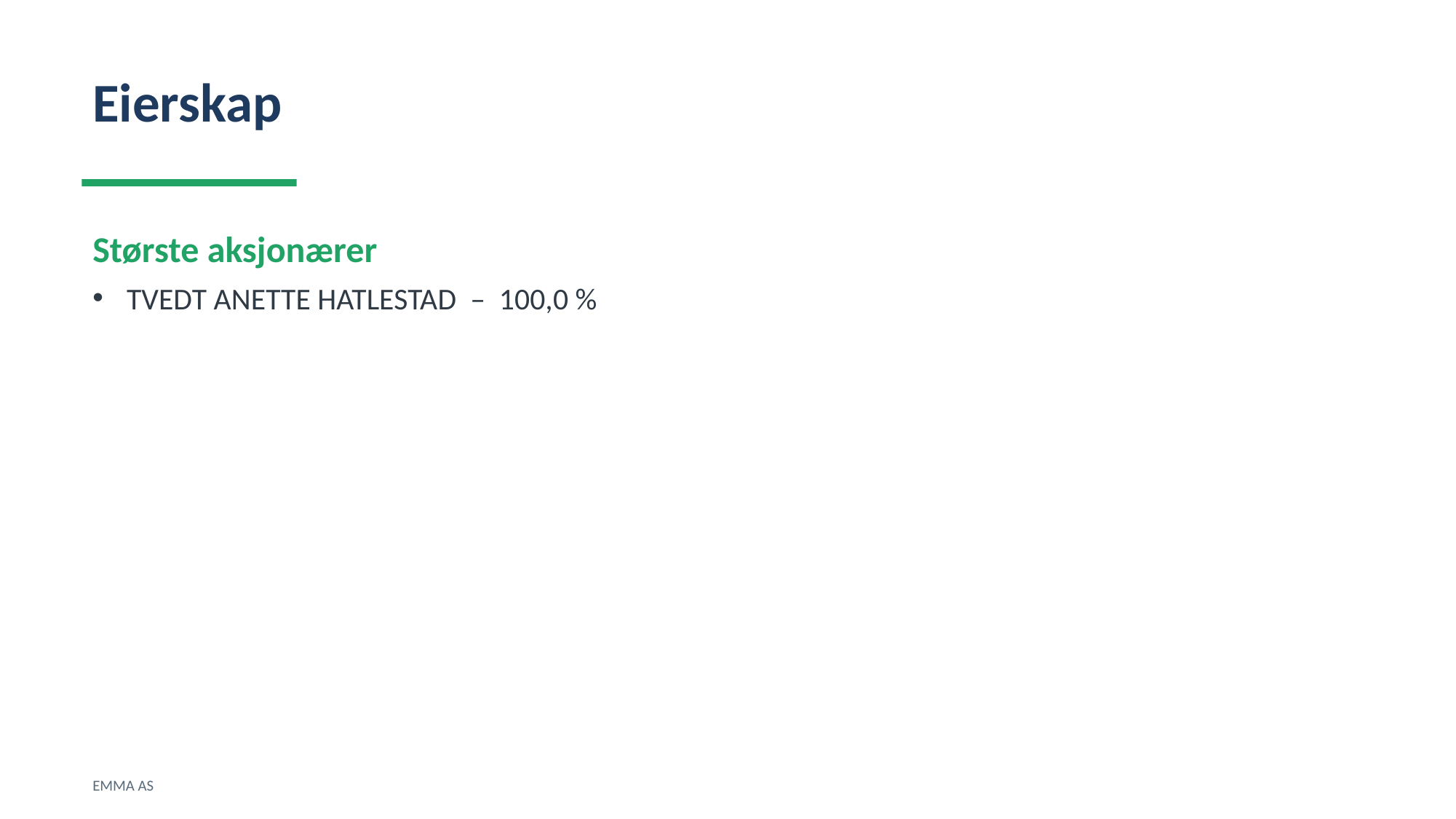

Eierskap

Største aksjonærer
TVEDT ANETTE HATLESTAD  –  100,0 %
EMMA AS